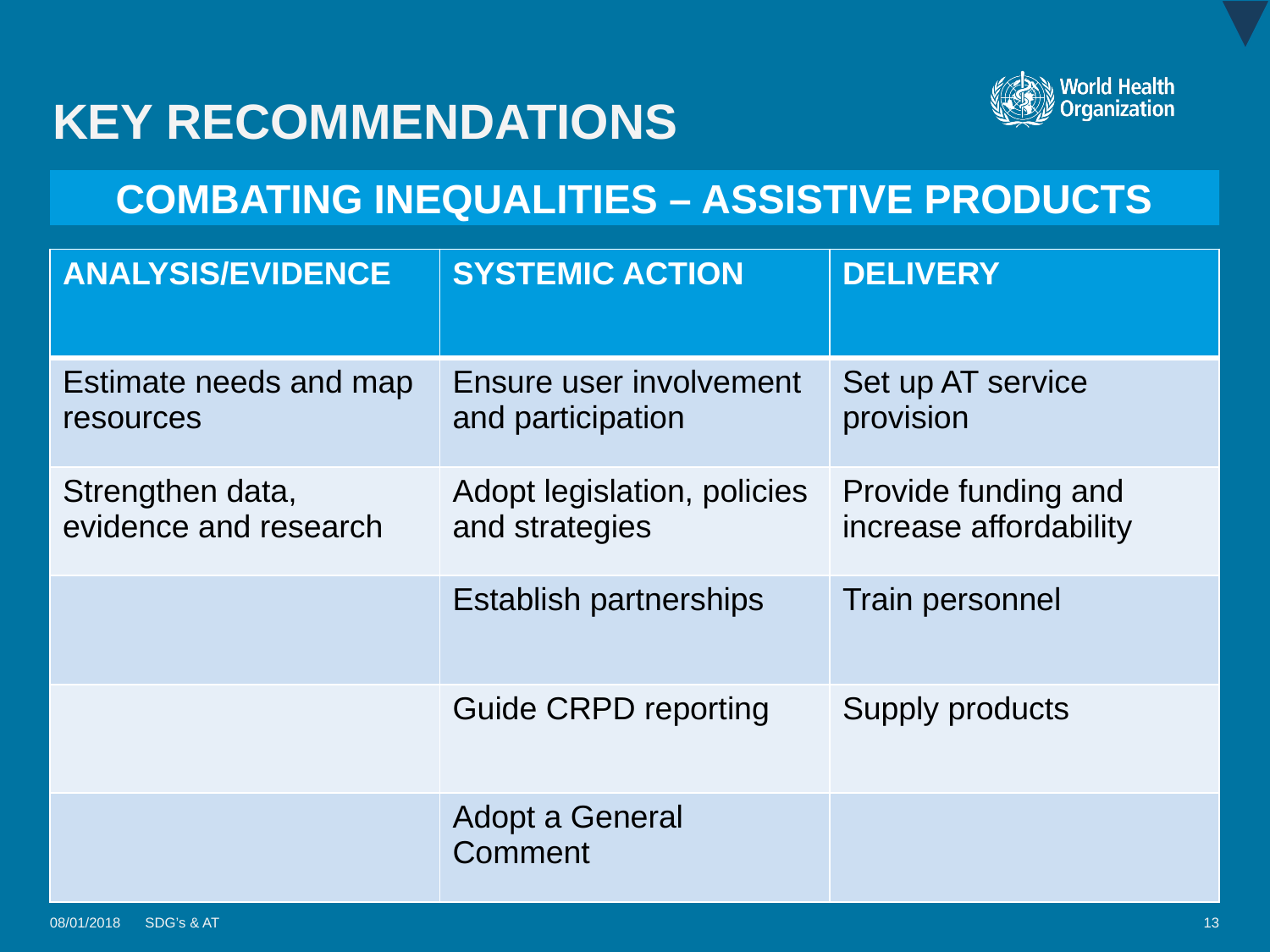

# KEY RECOMMENDATIONS
COMBATING INEQUALITIES – ASSISTIVE PRODUCTS
| ANALYSIS/EVIDENCE | SYSTEMIC ACTION | DELIVERY |
| --- | --- | --- |
| Estimate needs and map resources | Ensure user involvement and participation | Set up AT service provision |
| Strengthen data, evidence and research | Adopt legislation, policies and strategies | Provide funding and increase affordability |
|  | Establish partnerships | Train personnel |
|  | Guide CRPD reporting | Supply products |
|  | Adopt a General Comment |  |

08/01/2018
SDG’s & AT
13